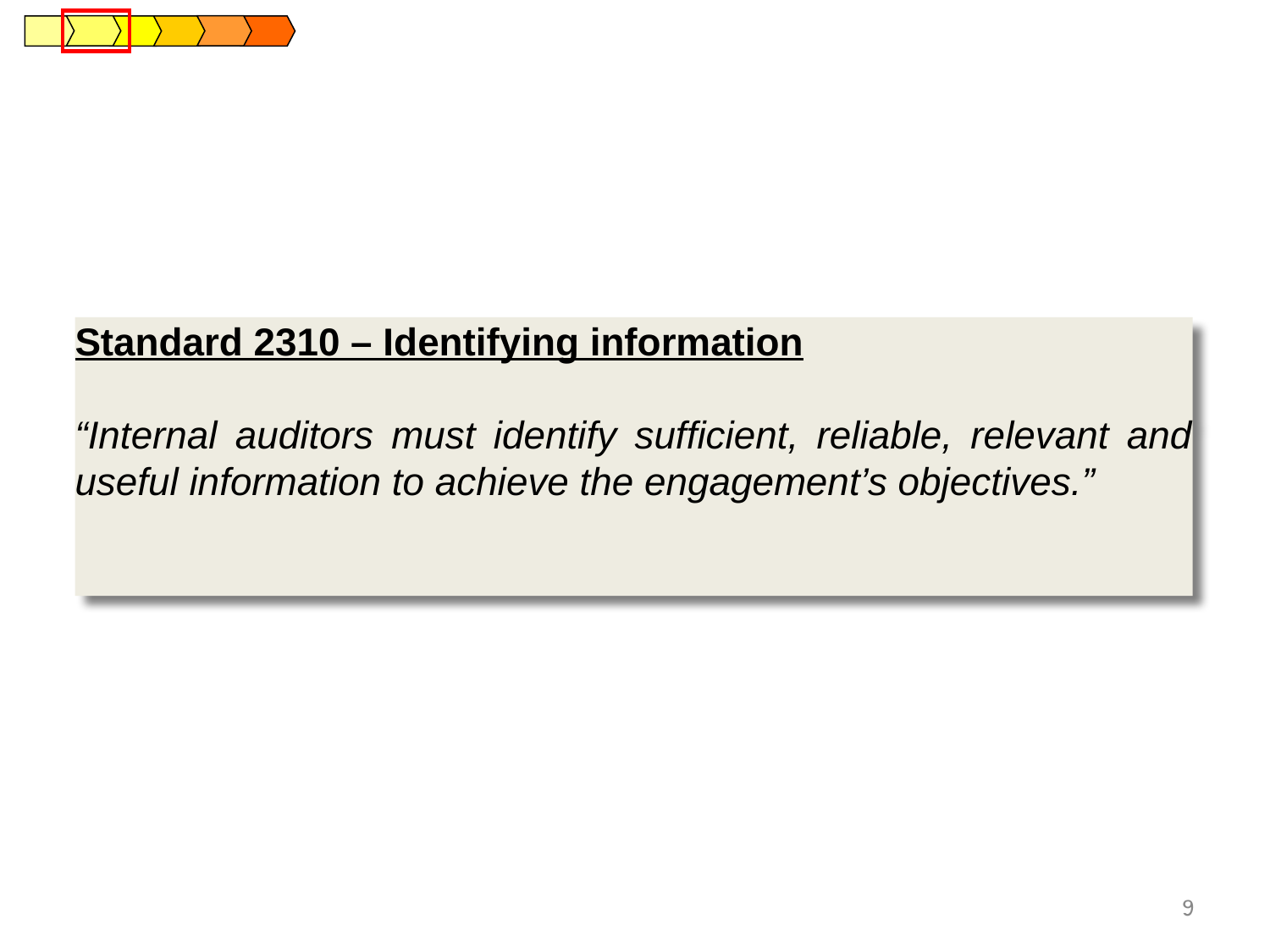

Standard 2310 – Identifying information
“Internal auditors must identify sufficient, reliable, relevant and useful information to achieve the engagement’s objectives.”
9